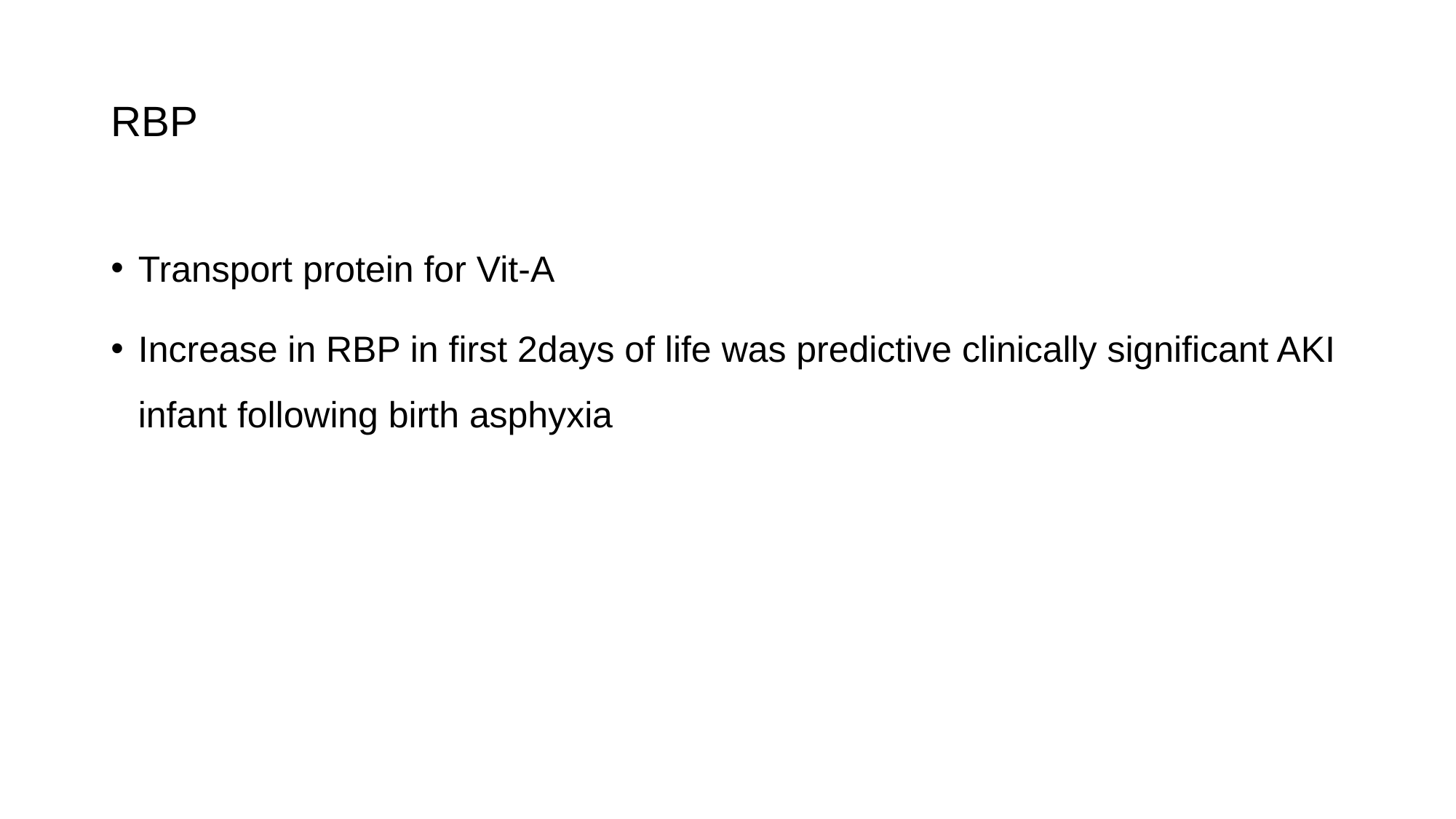

# RBP
Transport protein for Vit-A
Increase in RBP in first 2days of life was predictive clinically significant AKI infant following birth asphyxia